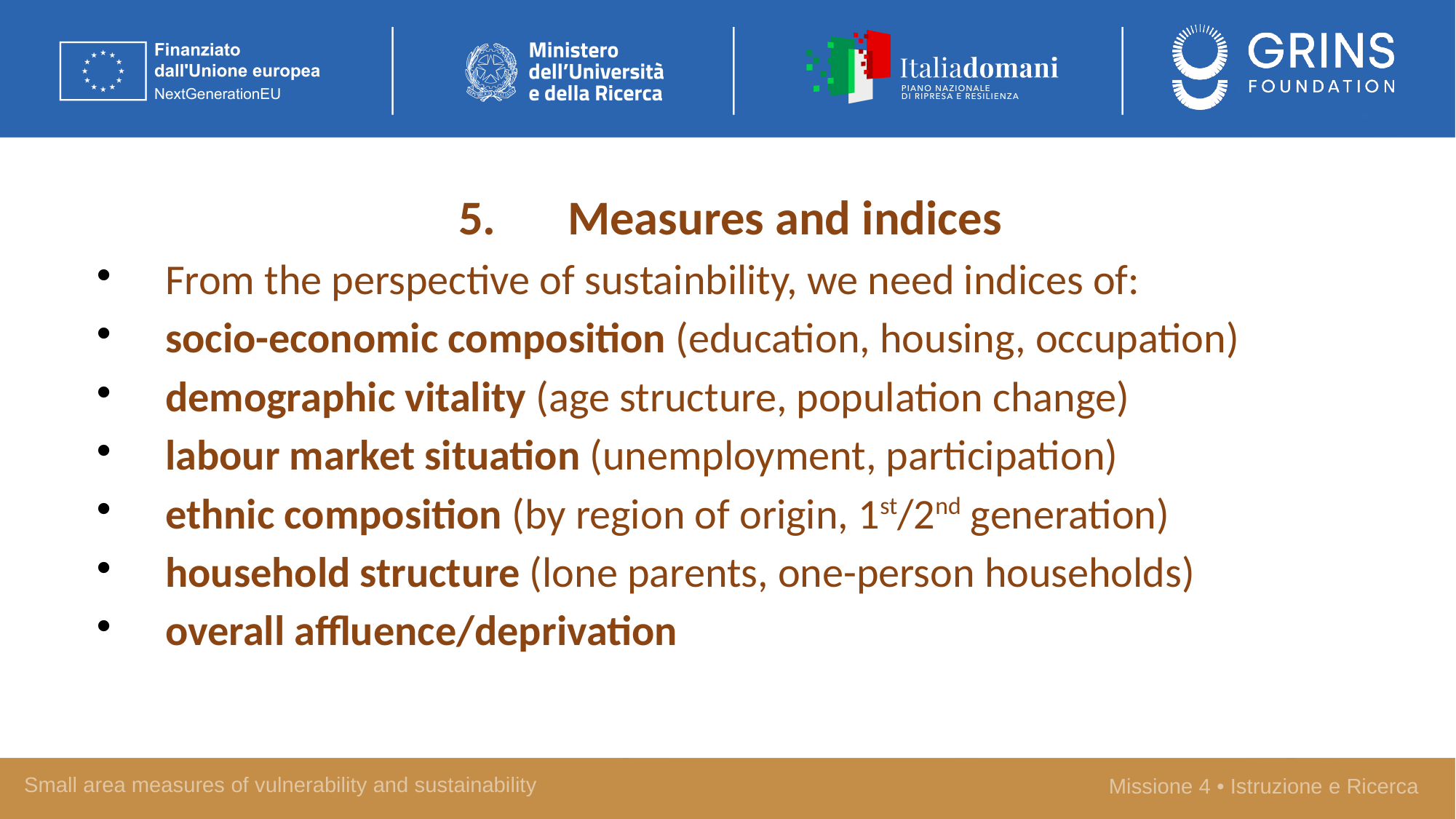

5.	Measures and indices
From the perspective of sustainbility, we need indices of:
socio-economic composition (education, housing, occupation)
demographic vitality (age structure, population change)
labour market situation (unemployment, participation)
ethnic composition (by region of origin, 1st/2nd generation)
household structure (lone parents, one-person households)
overall affluence/deprivation

Missione 4 • Istruzione e Ricerca
Small area measures of vulnerability and sustainability